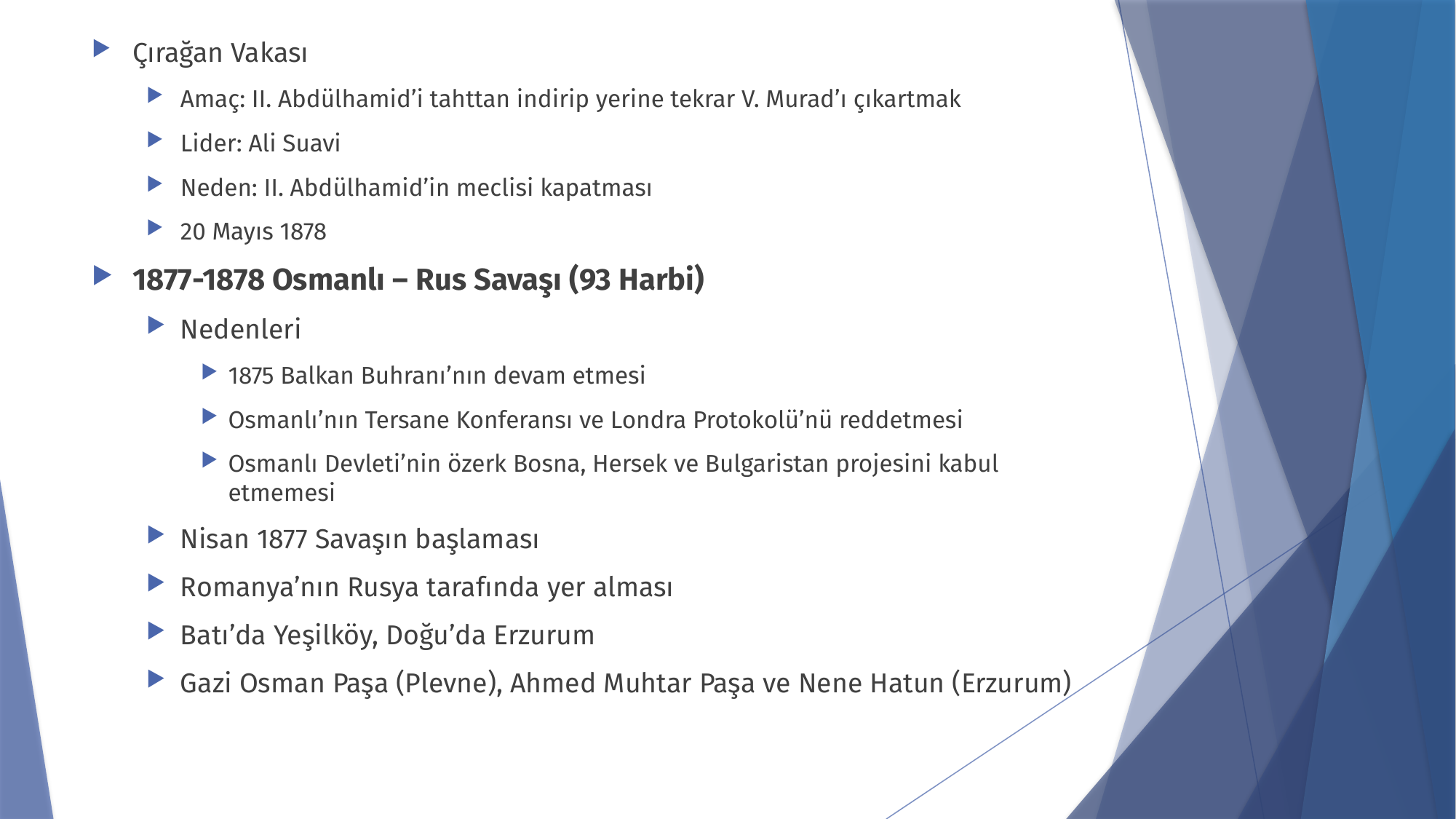

Çırağan Vakası
Amaç: II. Abdülhamid’i tahttan indirip yerine tekrar V. Murad’ı çıkartmak
Lider: Ali Suavi
Neden: II. Abdülhamid’in meclisi kapatması
20 Mayıs 1878
1877-1878 Osmanlı – Rus Savaşı (93 Harbi)
Nedenleri
1875 Balkan Buhranı’nın devam etmesi
Osmanlı’nın Tersane Konferansı ve Londra Protokolü’nü reddetmesi
Osmanlı Devleti’nin özerk Bosna, Hersek ve Bulgaristan projesini kabul etmemesi
Nisan 1877 Savaşın başlaması
Romanya’nın Rusya tarafında yer alması
Batı’da Yeşilköy, Doğu’da Erzurum
Gazi Osman Paşa (Plevne), Ahmed Muhtar Paşa ve Nene Hatun (Erzurum)